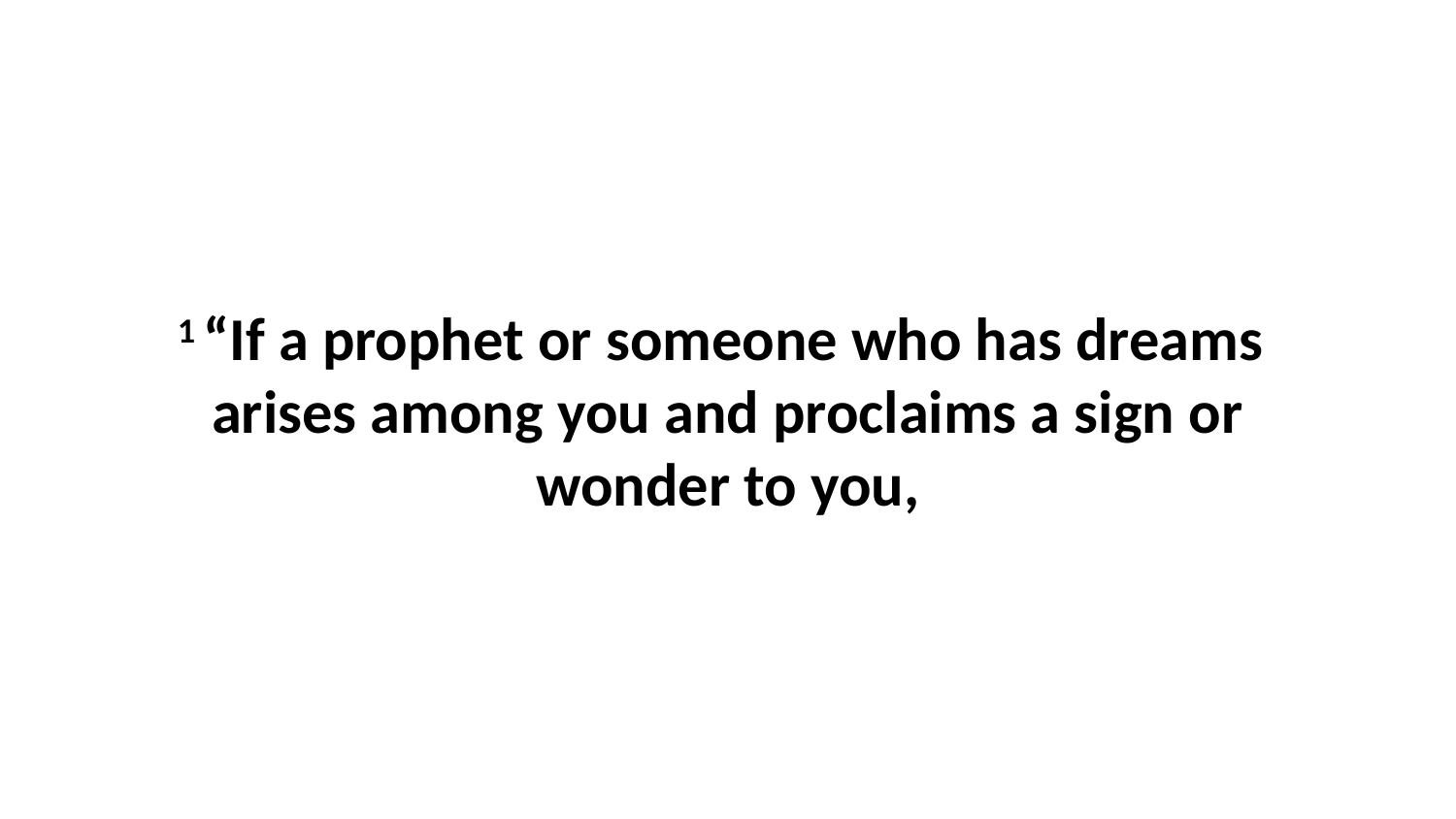

1 “If a prophet or someone who has dreams  arises among you and proclaims a sign or wonder to you,